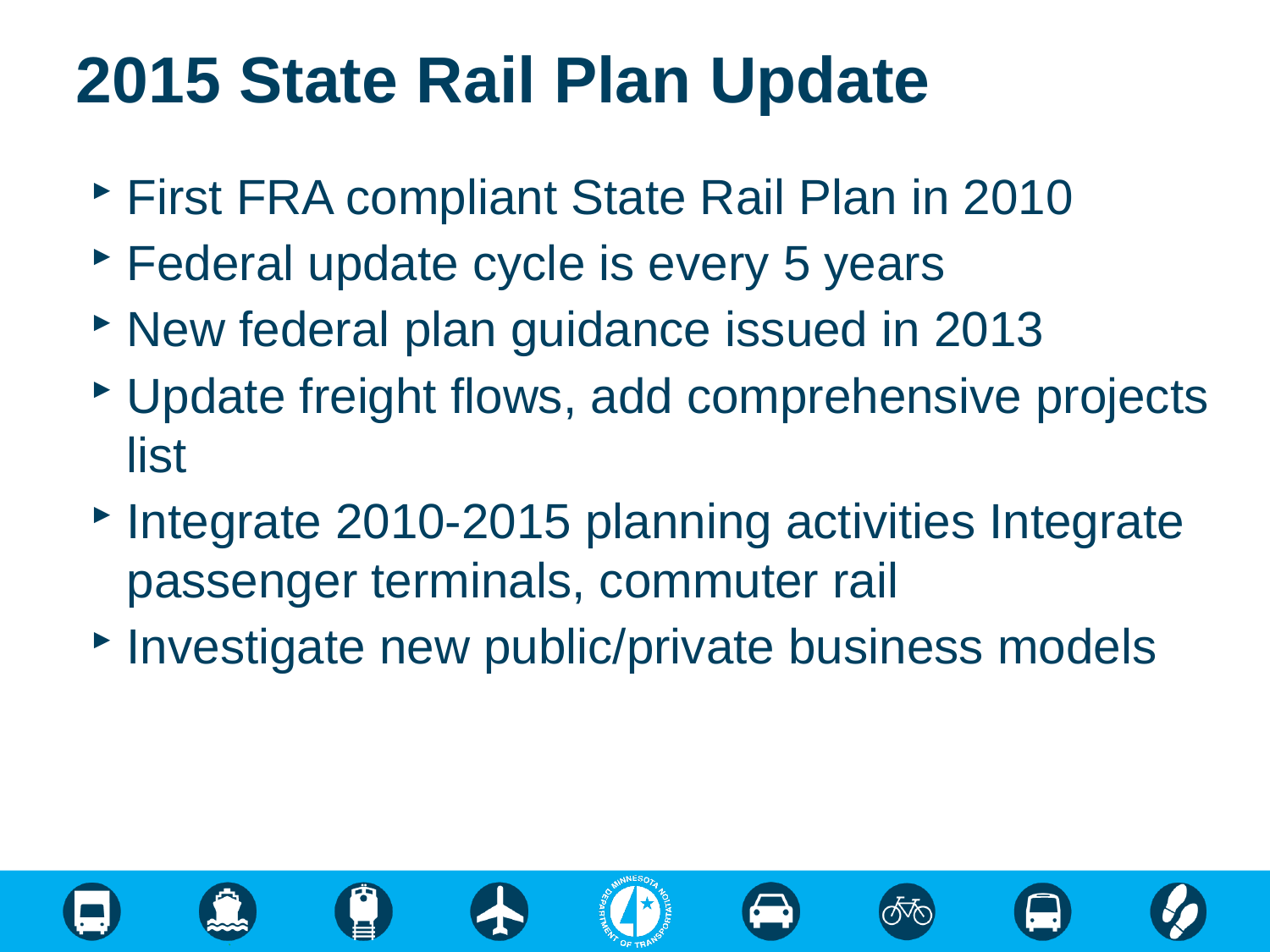

# 2015 State Rail Plan Update
First FRA compliant State Rail Plan in 2010
Federal update cycle is every 5 years
New federal plan guidance issued in 2013
Update freight flows, add comprehensive projects list
Integrate 2010-2015 planning activities Integrate passenger terminals, commuter rail
Investigate new public/private business models